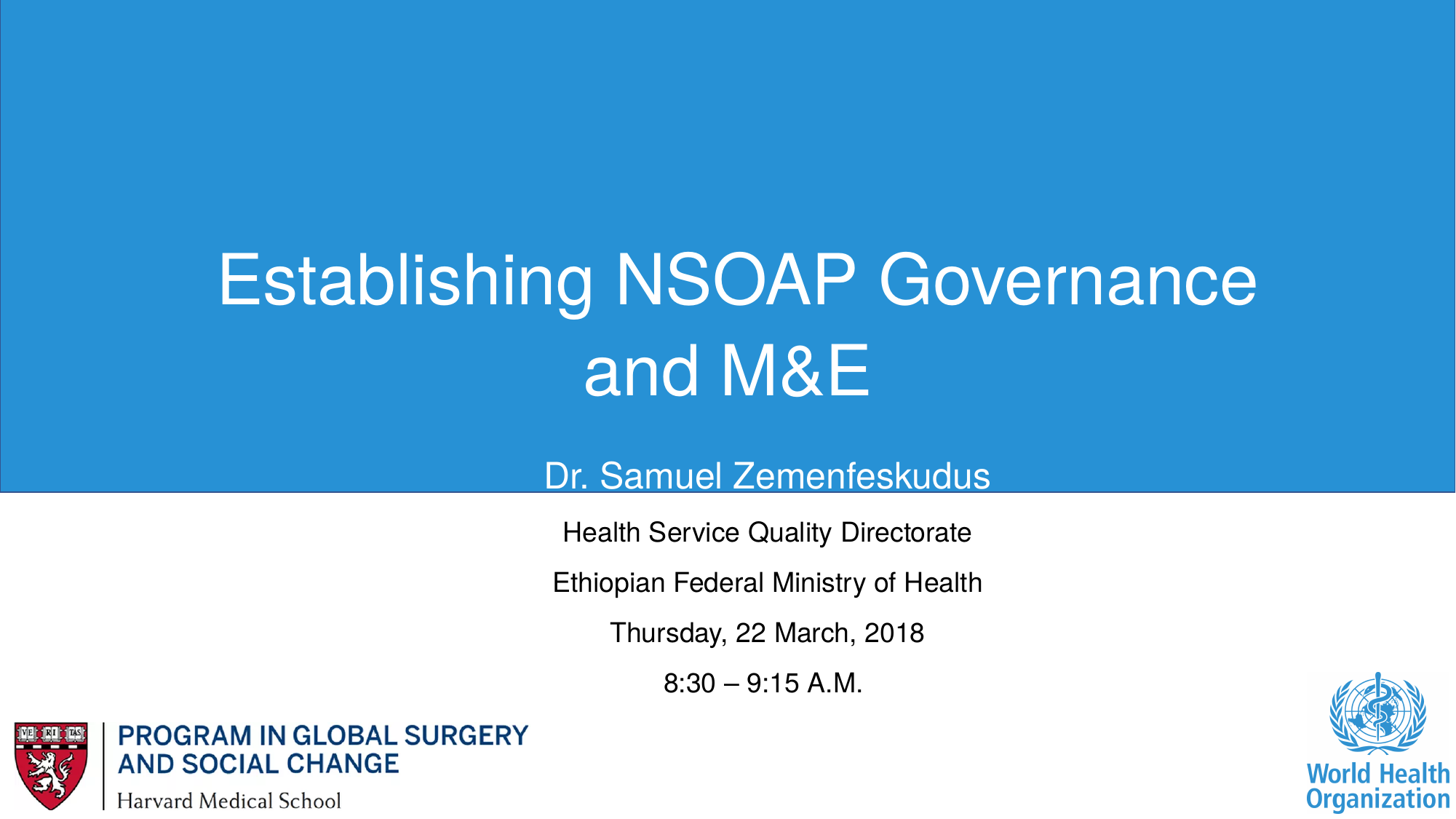

# Establishing NSOAP Governance and M&E
Dr. Samuel Zemenfeskudus
Health Service Quality Directorate
Ethiopian Federal Ministry of Health
Thursday, 22 March, 2018
8:30 – 9:15 A.M.